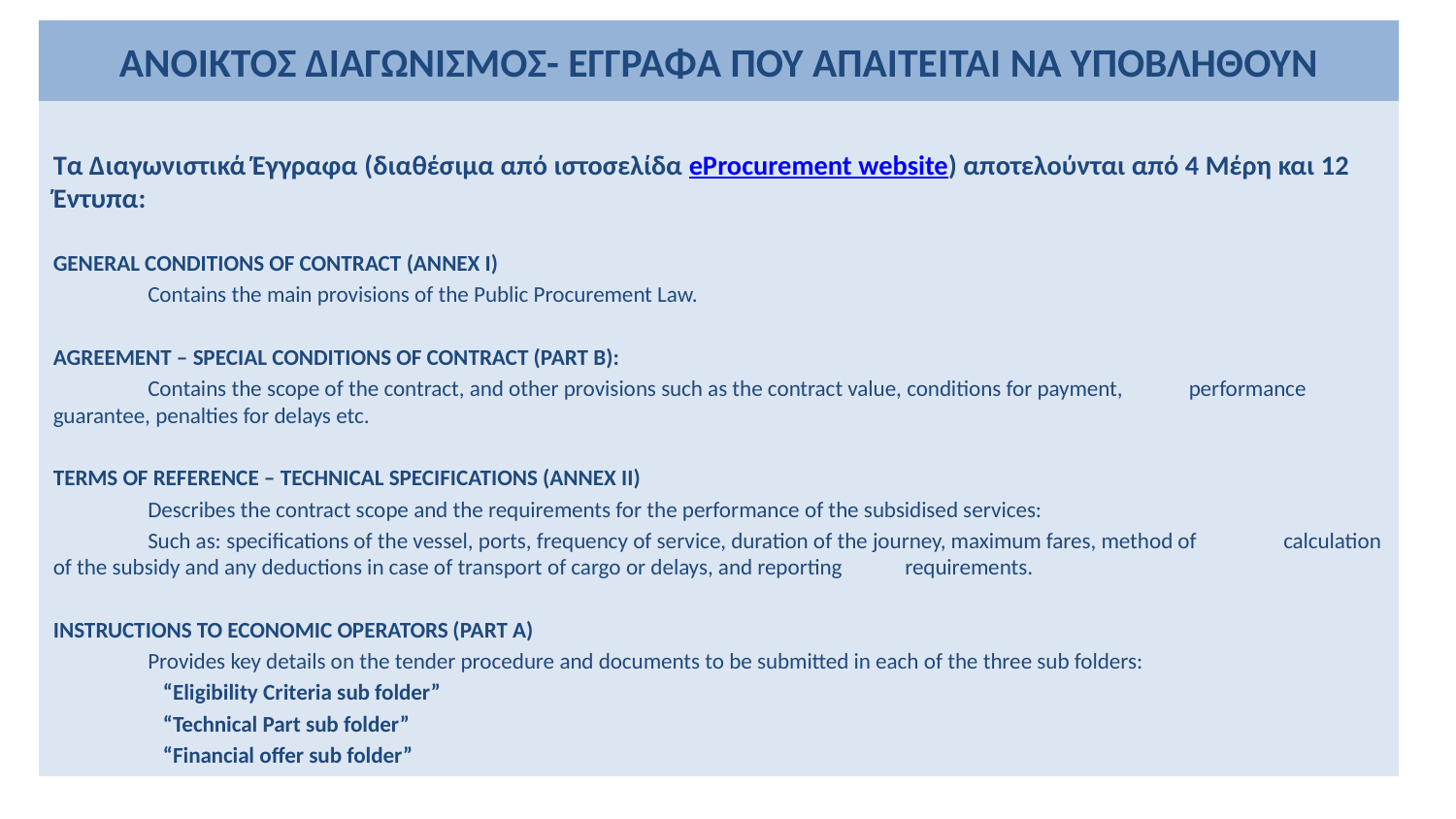

# ΑΝΟΙΚΤΟΣ ΔΙΑΓΩΝΙΣΜΟΣ- ΕΓΓΡΑΦΑ ΠΟΥ ΑΠΑΙΤΕΙΤΑΙ ΝΑ ΥΠΟΒΛΗΘΟΥΝ

Τα Διαγωνιστικά Έγγραφα (διαθέσιμα από ιστοσελίδα eProcurement website) αποτελούνται από 4 Μέρη και 12  Έντυπα:

GENERAL CONDITIONS OF CONTRACT (ANNEX Ι)
	Contains the main provisions of the Public Procurement Law.

AGREEMENT – SPECIAL CONDITIONS OF CONTRACT (PART Β):
	Contains the scope of the contract, and other provisions such as the contract value, conditions for payment, 	performance guarantee, penalties for delays etc.

TERMS OF REFERENCE – TECHNICAL SPECIFICATIONS (ANNEX ΙΙ)
	Describes the contract scope and the requirements for the performance of the subsidised services:
	Such as: specifications of the vessel, ports, frequency of service, duration of the journey, maximum fares, method of 	calculation of the subsidy and any deductions in case of transport of cargo or delays, and reporting 	requirements.

INSTRUCTIONS TO ECONOMIC OPERATORS (PART Α)
	Provides key details on the tender procedure and documents to be submitted in each of the three sub folders:
	   “Eligibility Criteria sub folder”
	   “Technical Part sub folder”
	   “Financial offer sub folder”